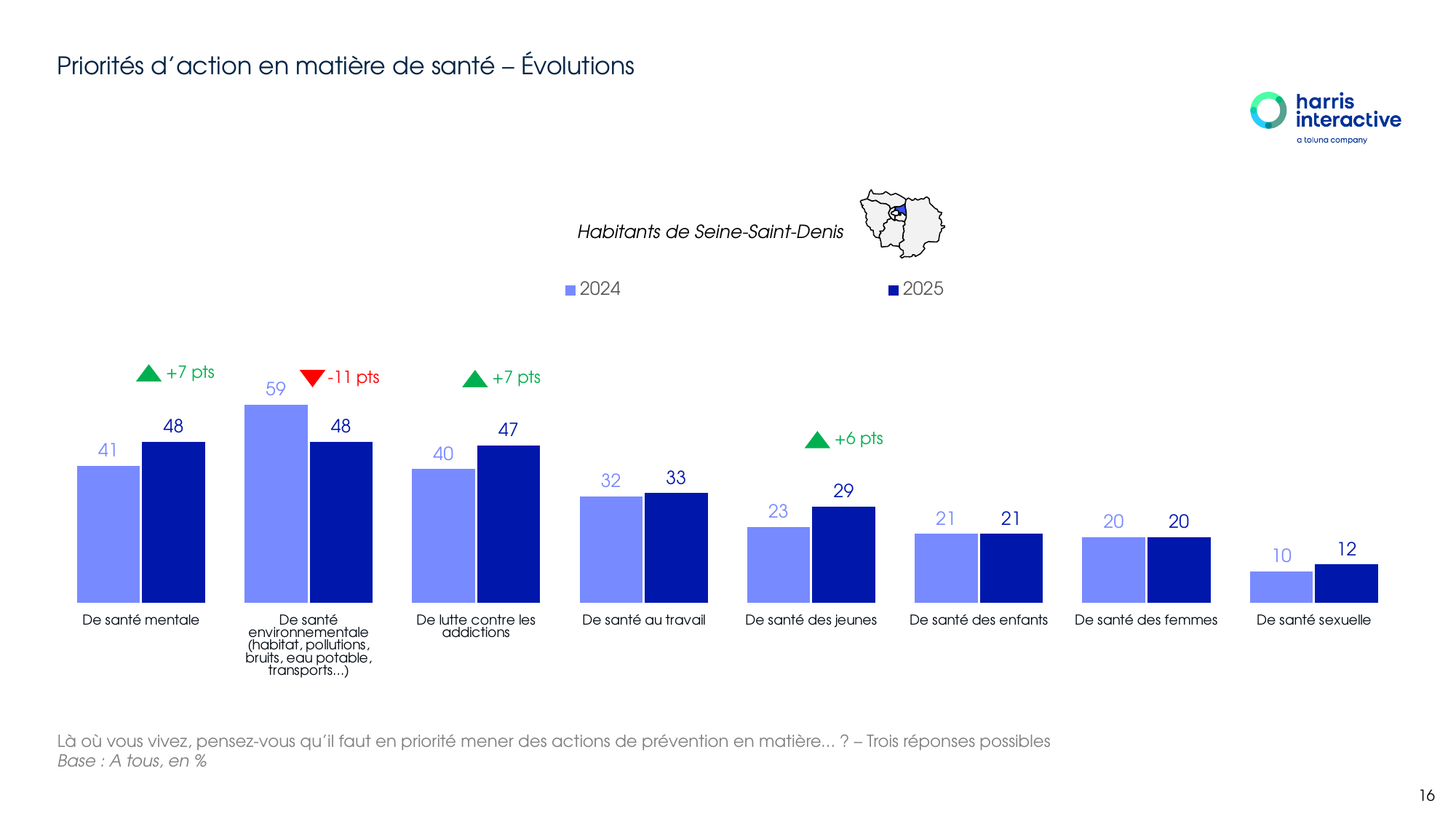

# Priorités d’action en matière de santé – Évolutions

Habitants de Seine-Saint-Denis

### Chart

| Category | 2024 | 2025 |
|---|---|---|
| De santé mentale | 41.0 | 48.0 |
| De santé environnementale (habitat, pollutions, bruits, eau potable, transports…) | 59.0 | 48.0 |
| De lutte contre les addictions | 40.0 | 47.0 |
| De santé au travail | 32.0 | 33.0 |
| De santé des jeunes | 23.0 | 29.0 |
| De santé des enfants | 21.0 | 21.0 |
| De santé des femmes | 20.0 | 20.0 |
| De santé sexuelle | 10.0 | 12.0 |
+7 pts

-11 pts

+7 pts

+6 pts

Là où vous vivez, pensez-vous qu’il faut en priorité mener des actions de prévention en matière… ? – Trois réponses possibles
Base : A tous, en %

16